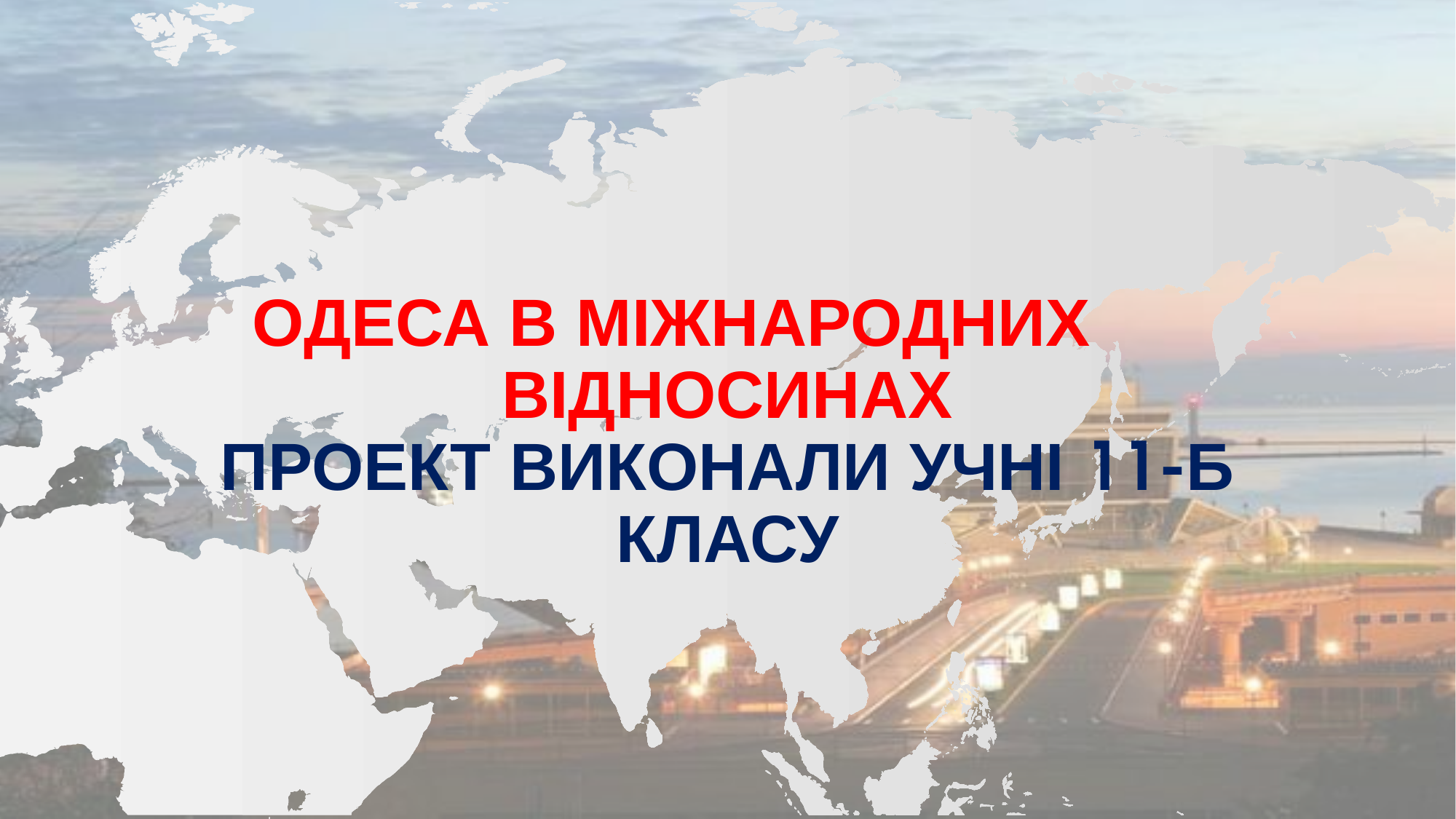

# оДеса в міжнародних       відносинах проект виконали учні 11-б класу